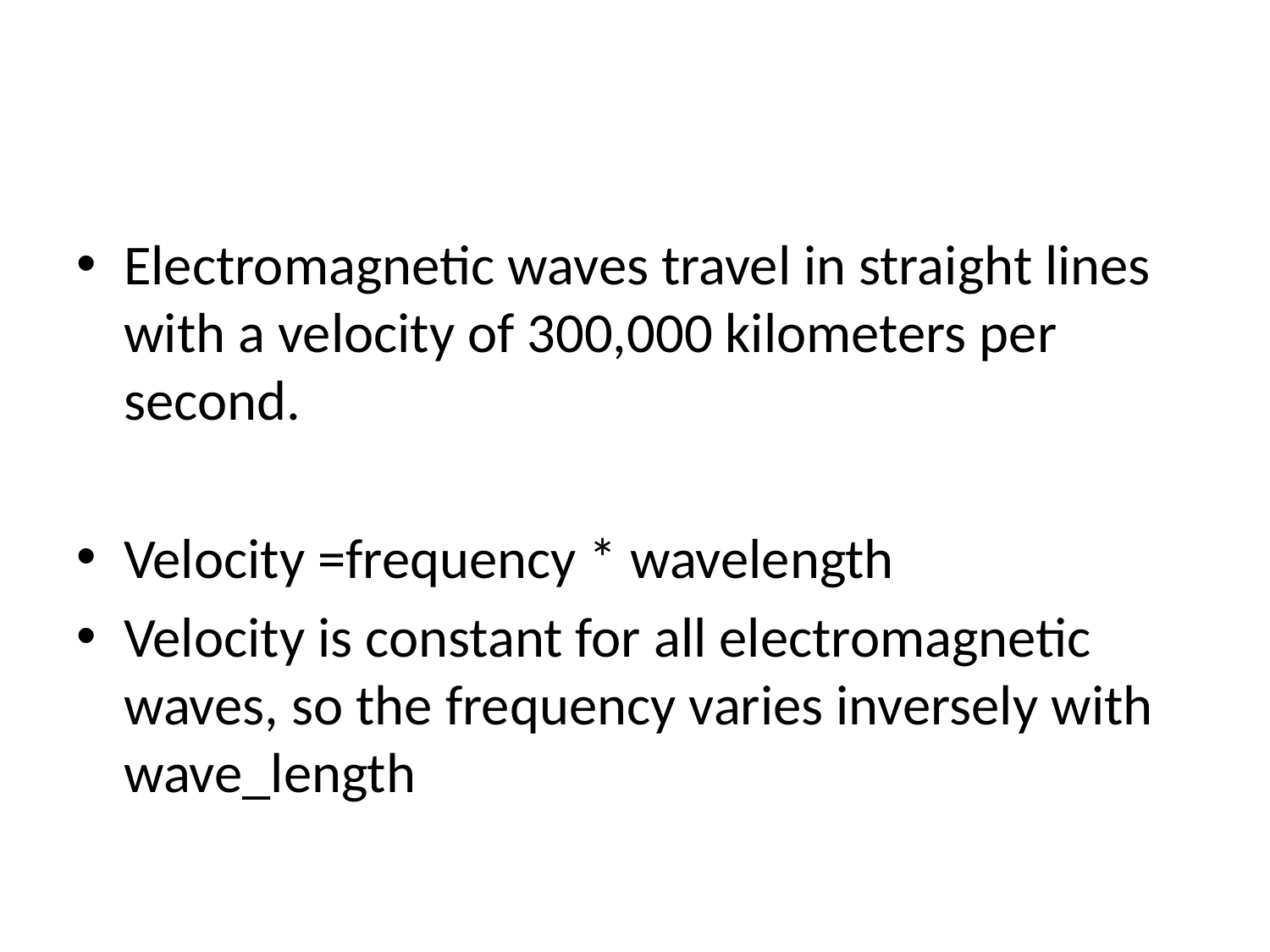

#
Electromagnetic waves travel in straight lines with a velocity of 300,000 kilometers per second.

Velocity =frequency * wavelength
Velocity is constant for all electromagnetic waves, so the frequency varies inversely with wave_length